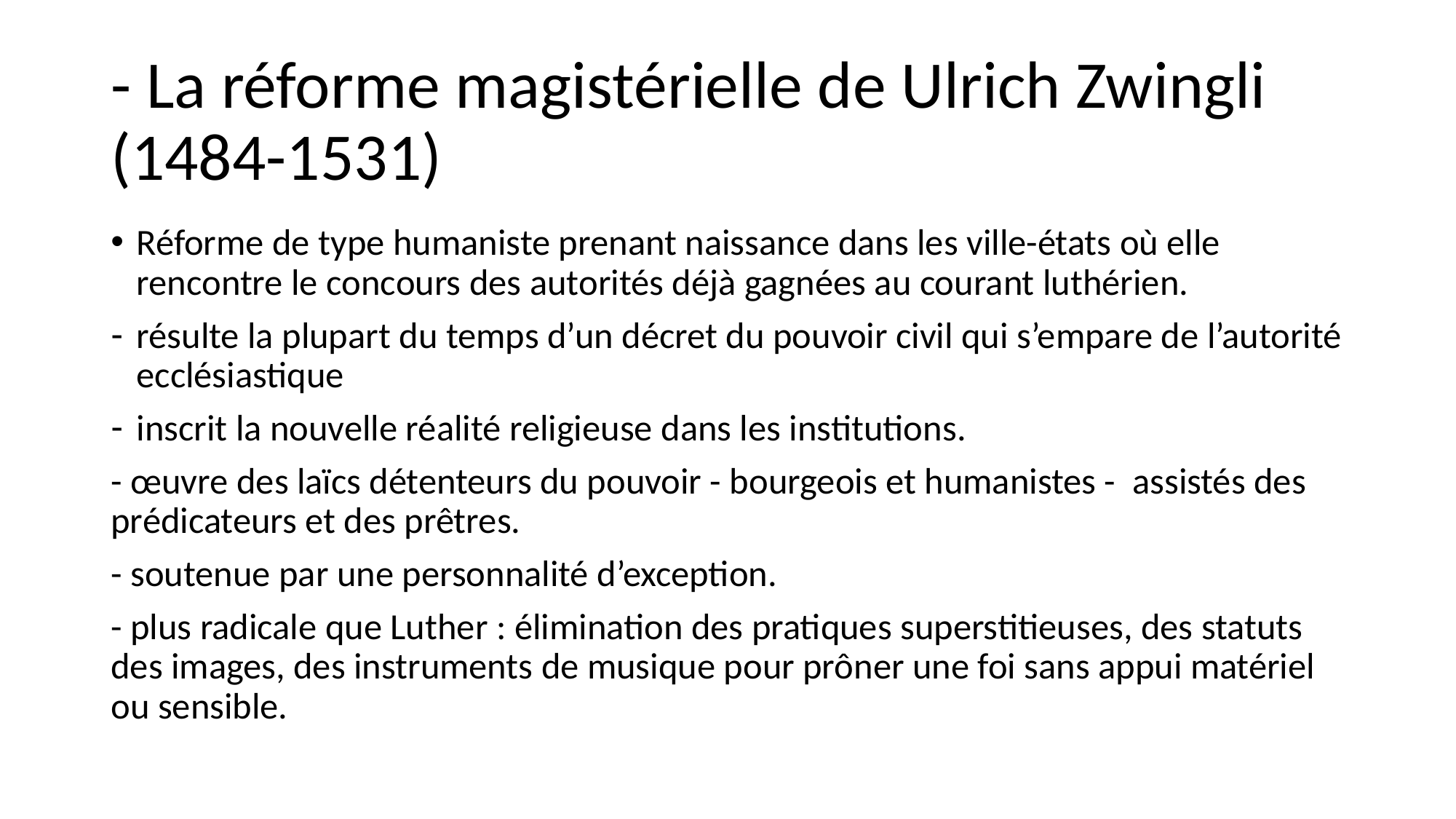

# - La réforme magistérielle de Ulrich Zwingli (1484-1531)
Réforme de type humaniste prenant naissance dans les ville-états où elle rencontre le concours des autorités déjà gagnées au courant luthérien.
résulte la plupart du temps d’un décret du pouvoir civil qui s’empare de l’autorité ecclésiastique
inscrit la nouvelle réalité religieuse dans les institutions.
- œuvre des laïcs détenteurs du pouvoir - bourgeois et humanistes -  assistés des prédicateurs et des prêtres.
- soutenue par une personnalité d’exception.
- plus radicale que Luther : élimination des pratiques superstitieuses, des statuts des images, des instruments de musique pour prôner une foi sans appui matériel ou sensible.